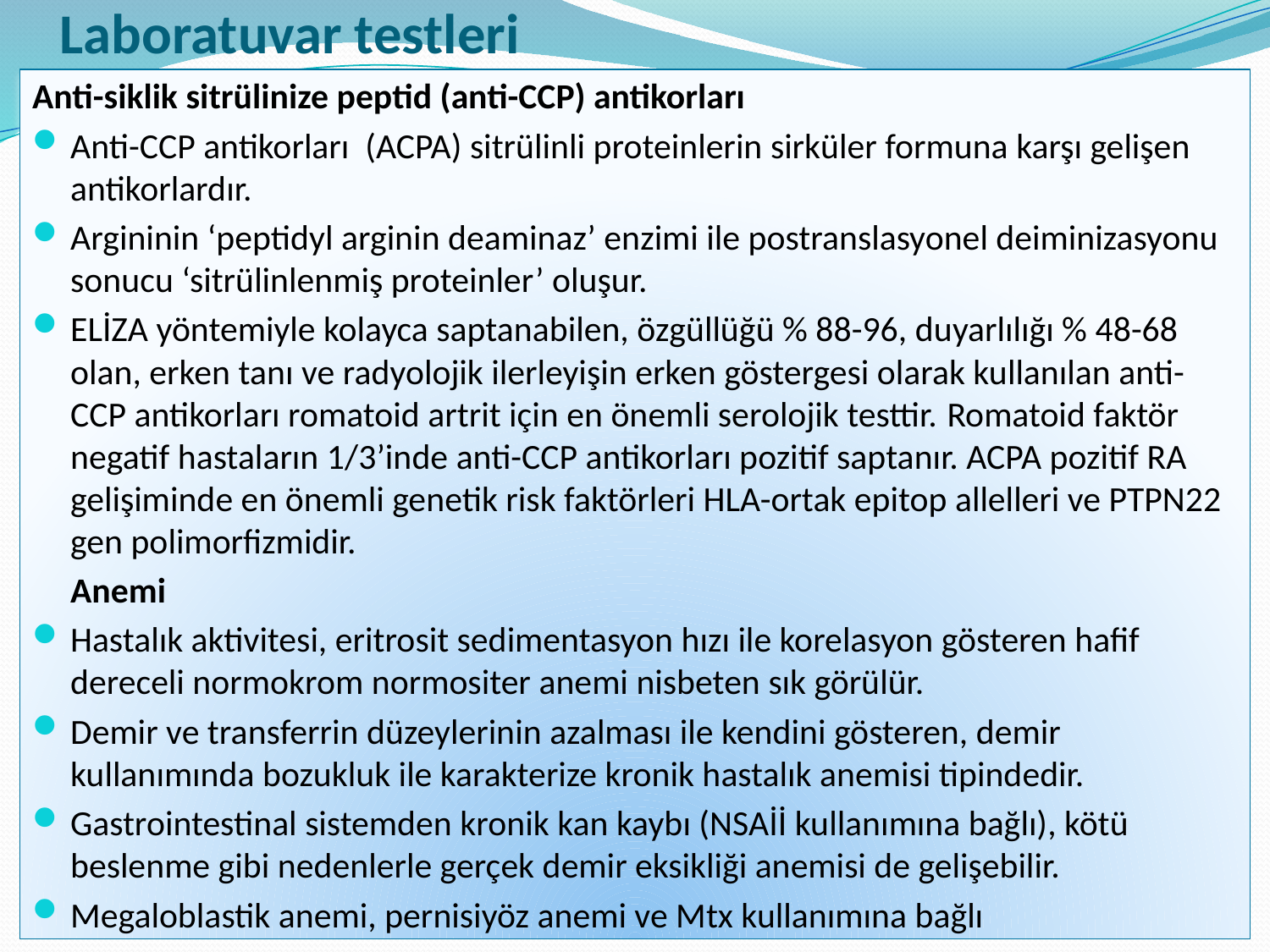

# Laboratuvar testleri

Anti-siklik sitrülinize peptid (anti-CCP) antikorları
Anti-CCP antikorları  (ACPA) sitrülinli proteinlerin sirküler formuna karşı gelişen antikorlardır.
Argininin ‘peptidyl arginin deaminaz’ enzimi ile postranslasyonel deiminizasyonu sonucu ‘sitrülinlenmiş proteinler’ oluşur.
ELİZA yöntemiyle kolayca saptanabilen, özgüllüğü % 88-96, duyarlılığı % 48-68 olan, erken tanı ve radyolojik ilerleyişin erken göstergesi olarak kullanılan anti-CCP antikorları romatoid artrit için en önemli serolojik testtir. Romatoid faktör negatif hastaların 1/3’inde anti-CCP antikorları pozitif saptanır. ACPA pozitif RA gelişiminde en önemli genetik risk faktörleri HLA-ortak epitop allelleri ve PTPN22 gen polimorfizmidir.
	Anemi
Hastalık aktivitesi, eritrosit sedimentasyon hızı ile korelasyon gösteren hafif dereceli normokrom normositer anemi nisbeten sık görülür.
Demir ve transferrin düzeylerinin azalması ile kendini gösteren, demir kullanımında bozukluk ile karakterize kronik hastalık anemisi tipindedir.
Gastrointestinal sistemden kronik kan kaybı (NSAİİ kullanımına bağlı), kötü beslenme gibi nedenlerle gerçek demir eksikliği anemisi de gelişebilir.
Megaloblastik anemi, pernisiyöz anemi ve Mtx kullanımına bağlı